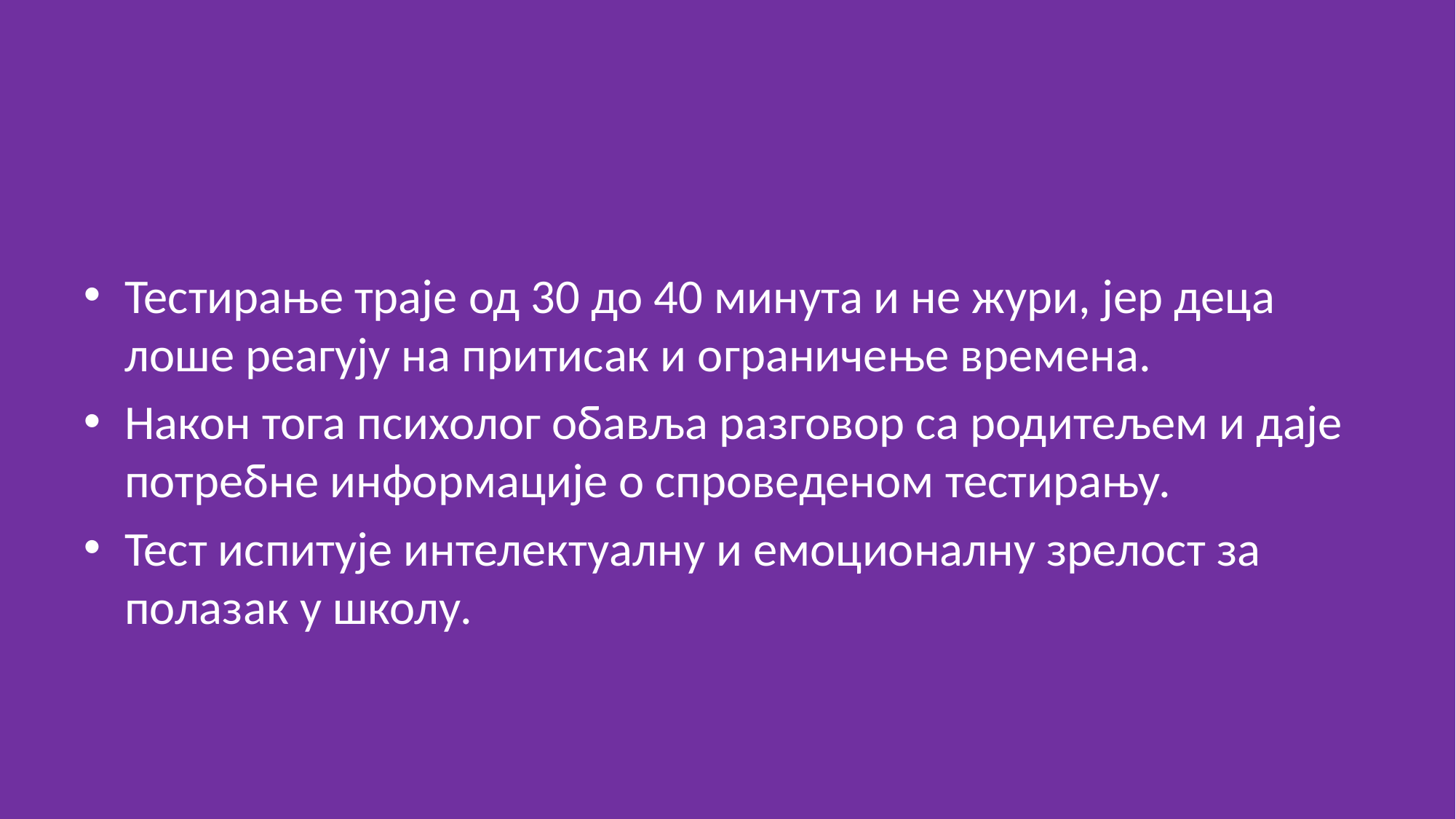

#

Тестирање траје од 30 до 40 минута и не жури, јер деца лоше реагују на притисак и ограничење времена.
Након тога психолог обавља разговор са родитељем и даје потребне информације о спроведеном тестирању.
Тест испитује интелектуалну и емоционалну зрелост за полазак у школу.